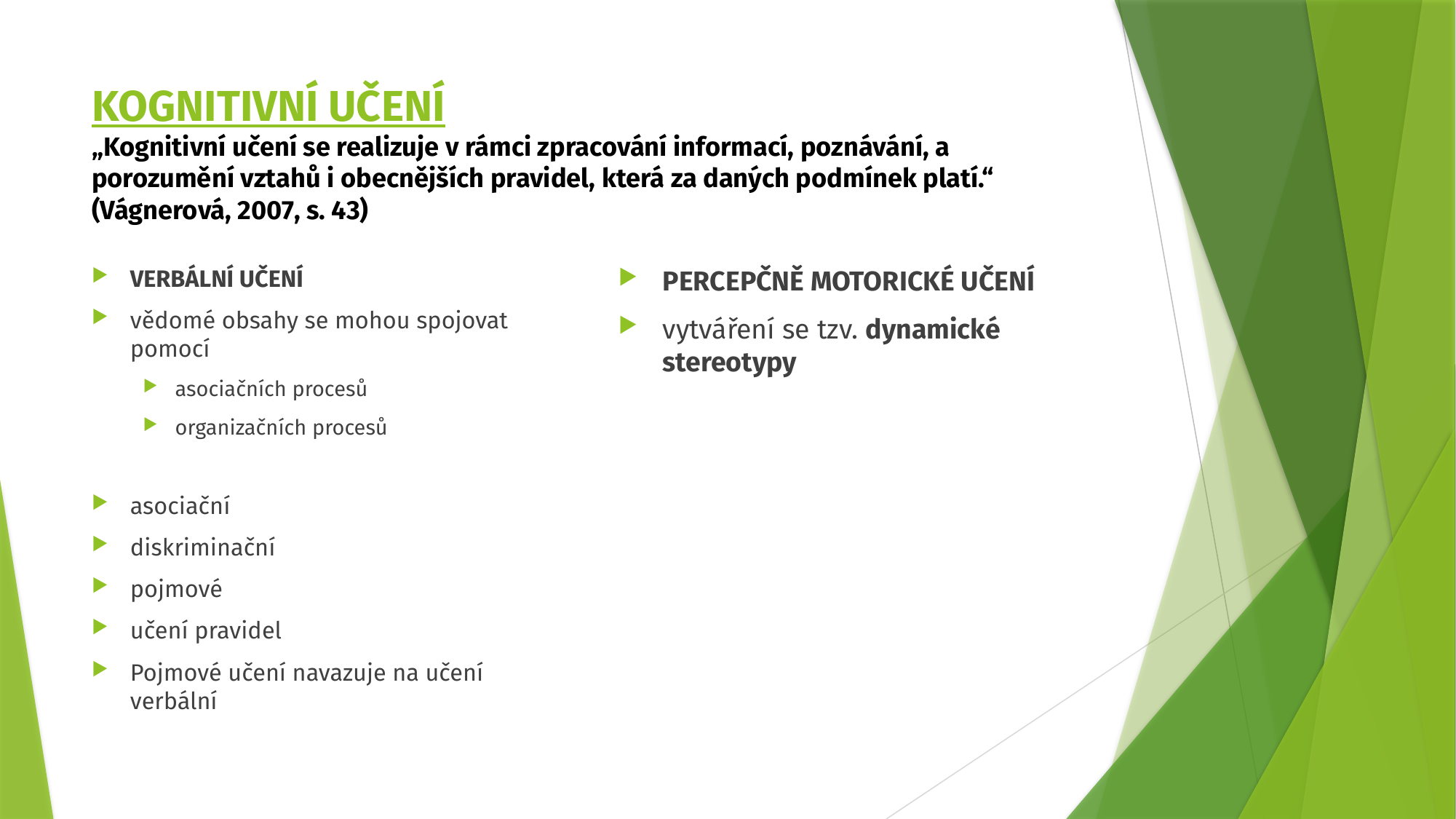

# KOGNITIVNÍ UČENÍ „Kognitivní učení se realizuje v rámci zpracování informací, poznávání, a porozumění vztahů i obecnějších pravidel, která za daných podmínek platí.“ (Vágnerová, 2007, s. 43)
VERBÁLNÍ UČENÍ
vědomé obsahy se mohou spojovat pomocí
asociačních procesů
organizačních procesů

asociační
diskriminační
pojmové
učení pravidel
Pojmové učení navazuje na učení verbální
PERCEPČNĚ MOTORICKÉ UČENÍ
vytváření se tzv. dynamické stereotypy